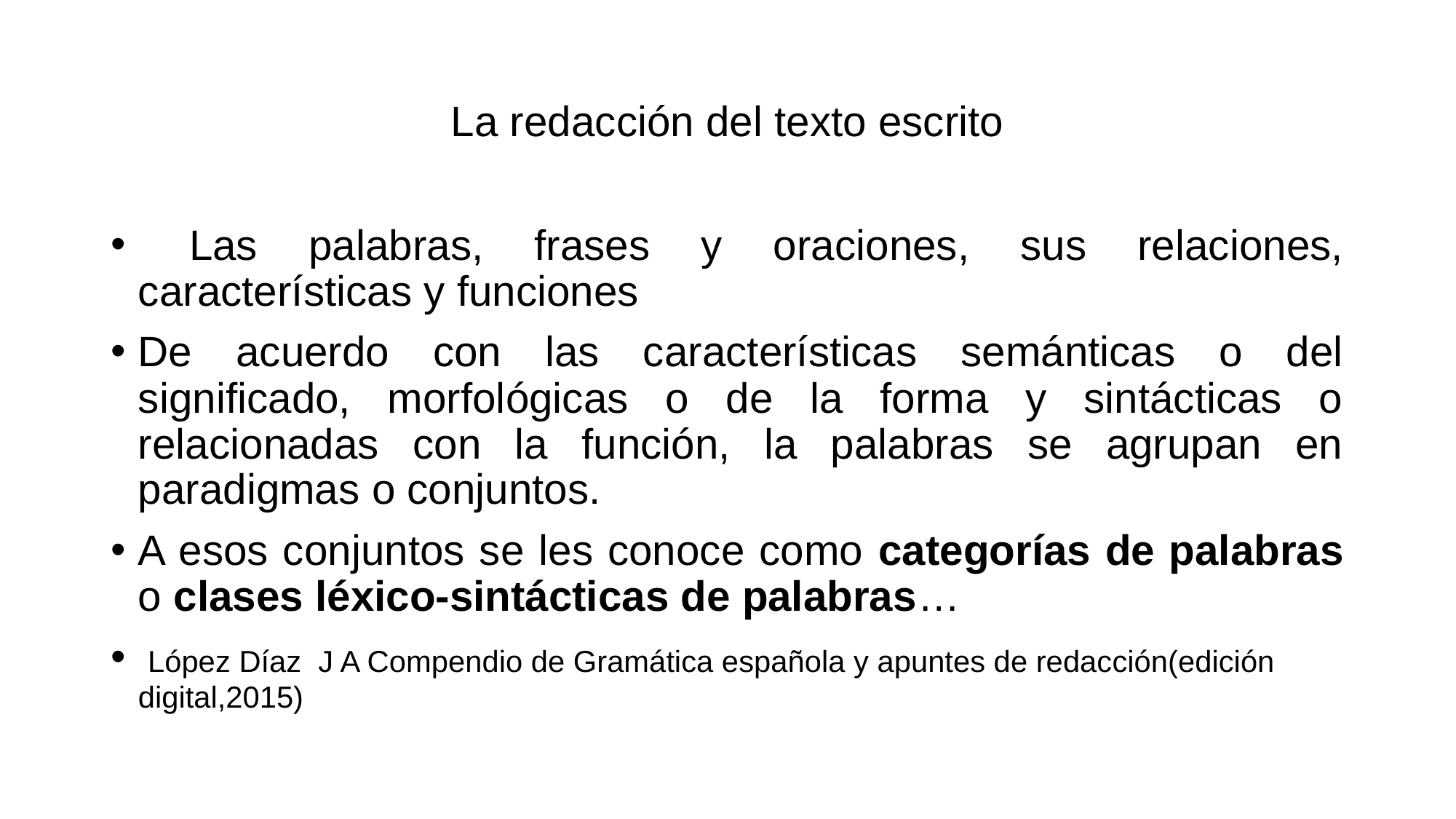

# La redacción del texto escrito
 Las palabras, frases y oraciones, sus relaciones, características y funciones
De acuerdo con las características semánticas o del significado, morfológicas o de la forma y sintácticas o relacionadas con la función, la palabras se agrupan en paradigmas o conjuntos.
A esos conjuntos se les conoce como categorías de palabras o clases léxico-sintácticas de palabras…
 López Díaz  J A Compendio de Gramática española y apuntes de redacción(edición digital,2015)